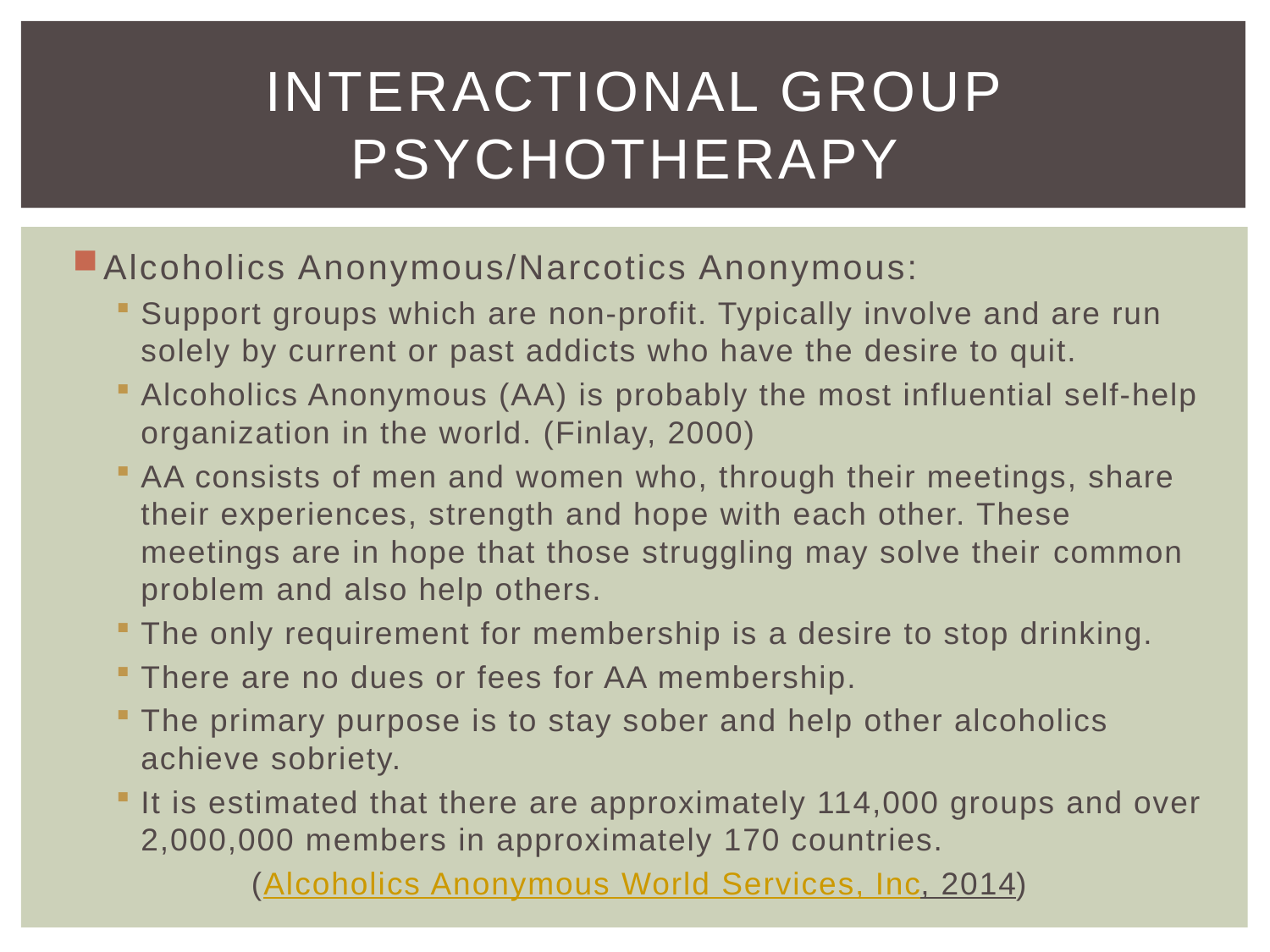

# Interactional group psychotherapy
Alcoholics Anonymous/Narcotics Anonymous:
Support groups which are non-profit. Typically involve and are run solely by current or past addicts who have the desire to quit.
Alcoholics Anonymous (AA) is probably the most influential self-help organization in the world. (Finlay, 2000)
AA consists of men and women who, through their meetings, share their experiences, strength and hope with each other. These meetings are in hope that those struggling may solve their common problem and also help others.
The only requirement for membership is a desire to stop drinking.
There are no dues or fees for AA membership.
The primary purpose is to stay sober and help other alcoholics achieve sobriety.
It is estimated that there are approximately 114,000 groups and over 2,000,000 members in approximately 170 countries.
		             (Alcoholics Anonymous World Services, Inc, 2014)